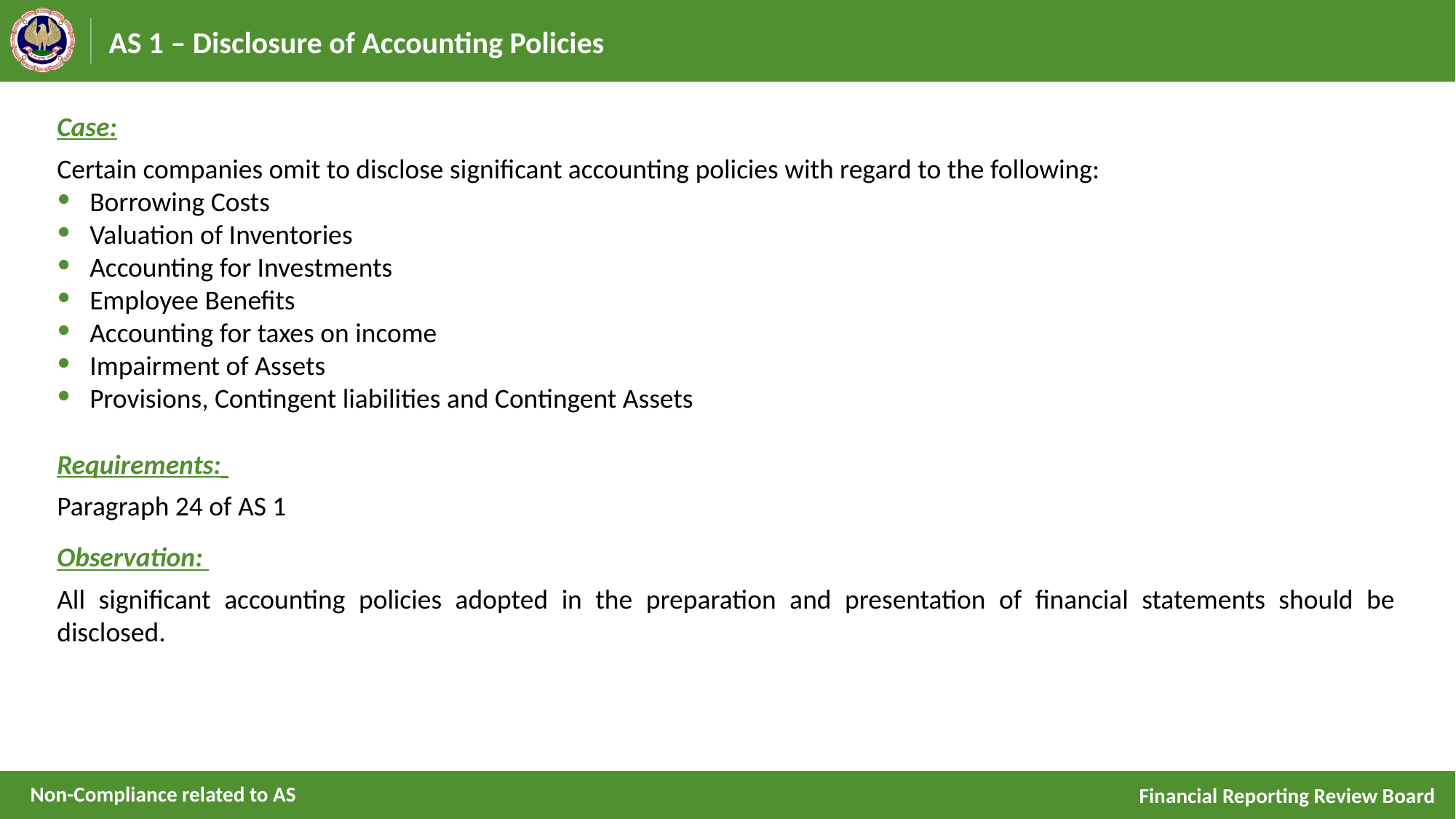

# AS 1 – Disclosure of Accounting Policies
Case:
Certain companies omit to disclose significant accounting policies with regard to the following:
Borrowing Costs
Valuation of Inventories
Accounting for Investments
Employee Benefits
Accounting for taxes on income
Impairment of Assets
Provisions, Contingent liabilities and Contingent Assets

Requirements:
Paragraph 24 of AS 1
Observation:
All significant accounting policies adopted in the preparation and presentation of financial statements should be disclosed.

Non-Compliance related to AS